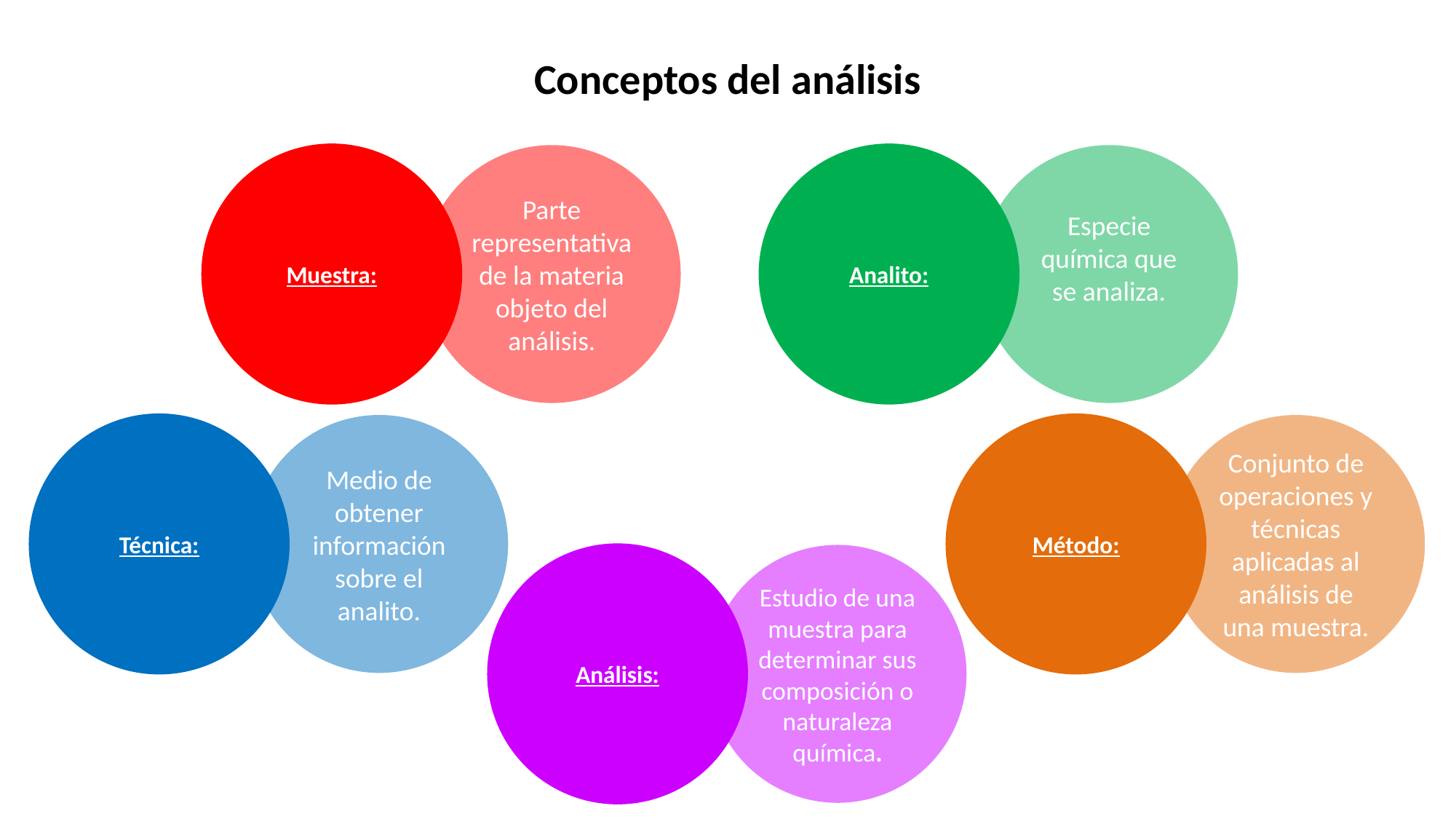

# Conceptos del análisis
Muestra:
Parte representativa de la materia objeto del análisis.
Analito:
Especie química que se analiza.

Técnica:
Medio de obtener información sobre el analito.
Método:
Conjunto de operaciones y técnicas aplicadas al análisis de una muestra.
Análisis:
Estudio de una muestra para determinar sus composición o naturaleza química.